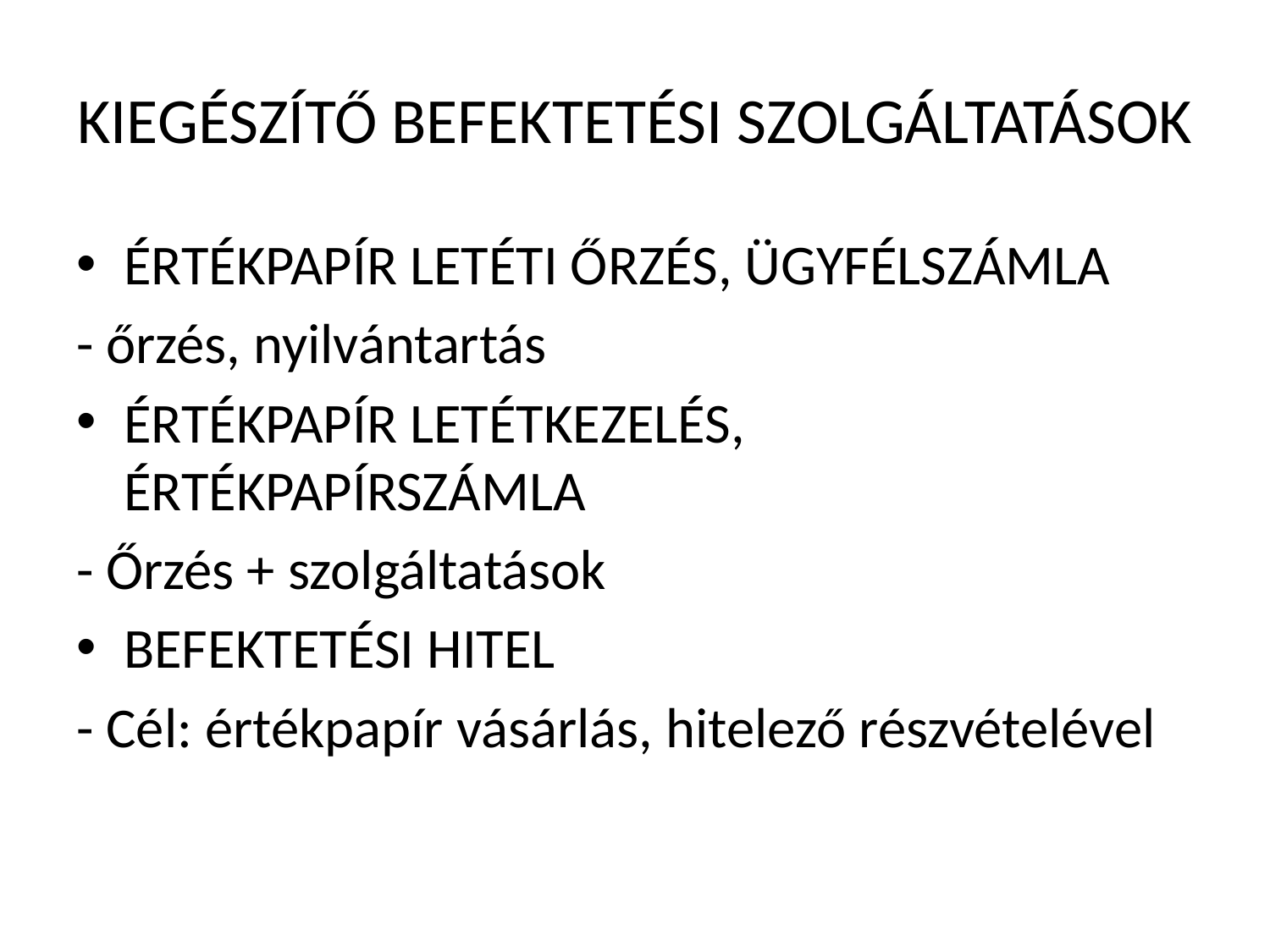

# KIEGÉSZÍTŐ BEFEKTETÉSI SZOLGÁLTATÁSOK
ÉRTÉKPAPÍR LETÉTI ŐRZÉS, ÜGYFÉLSZÁMLA
- őrzés, nyilvántartás
ÉRTÉKPAPÍR LETÉTKEZELÉS, ÉRTÉKPAPÍRSZÁMLA
- Őrzés + szolgáltatások
BEFEKTETÉSI HITEL
- Cél: értékpapír vásárlás, hitelező részvételével